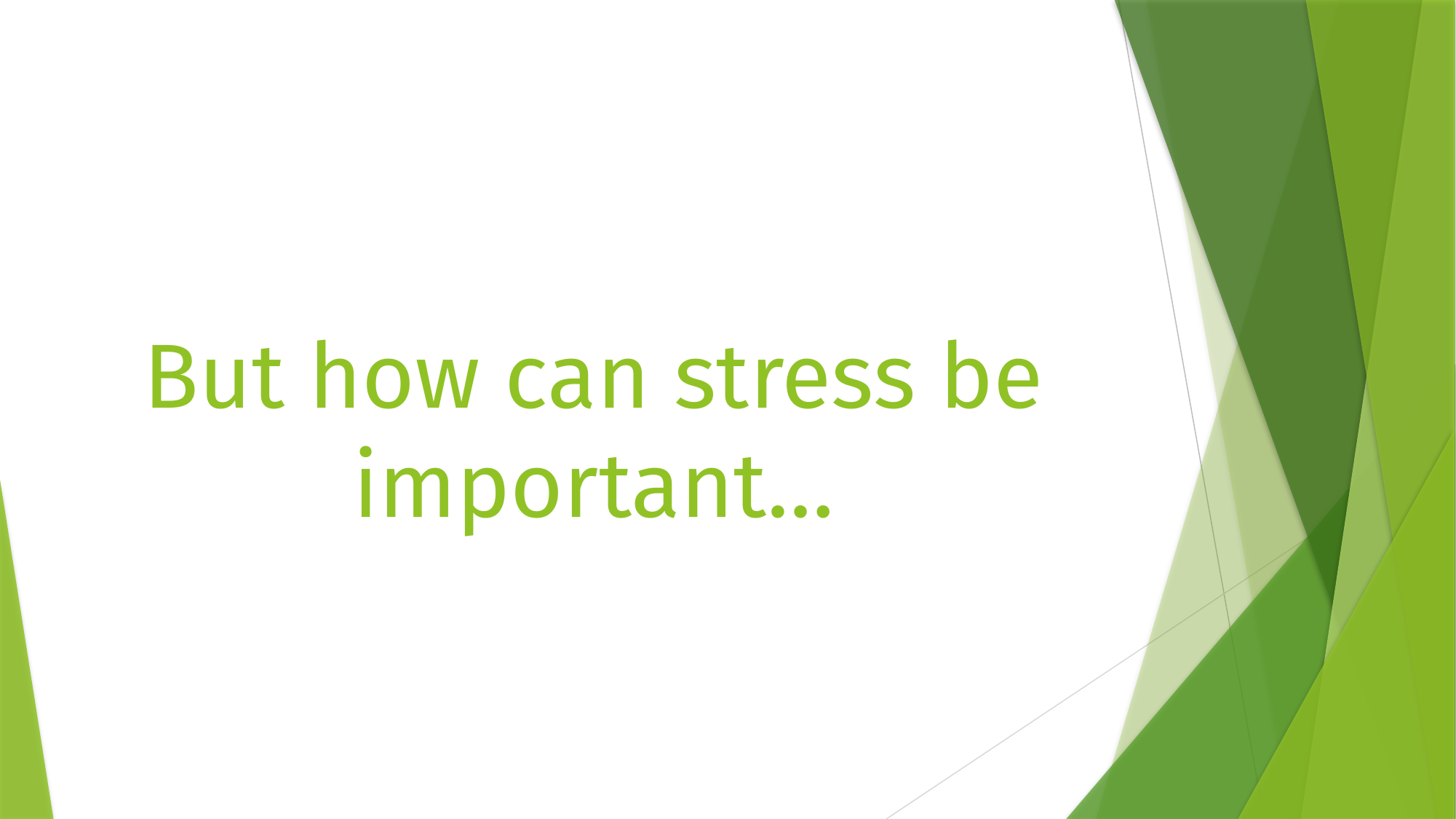

# But how can stress be important…